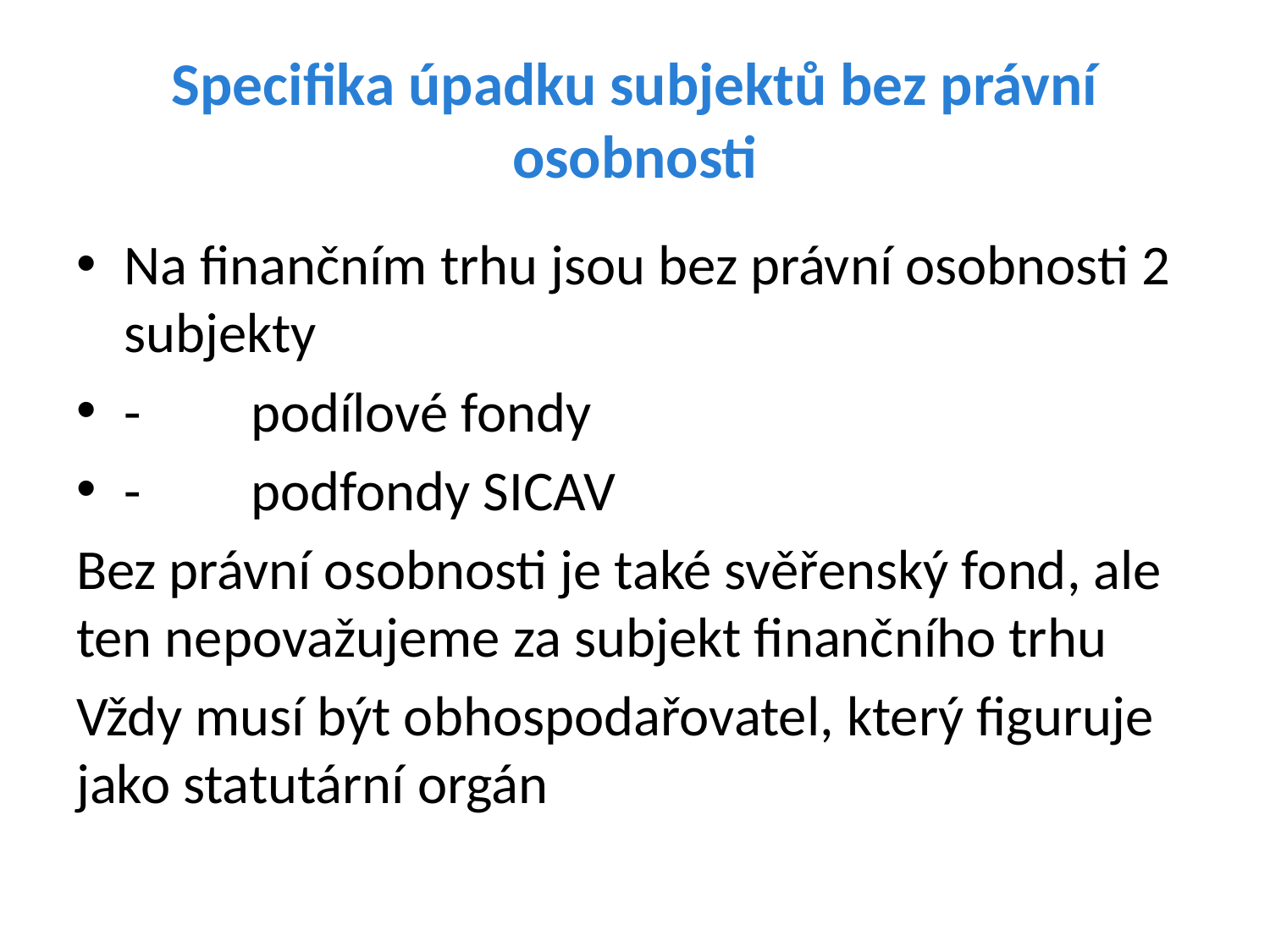

# Specifika úpadku subjektů bez právní osobnosti
Na finančním trhu jsou bez právní osobnosti 2 subjekty
-	podílové fondy
-	podfondy SICAV
Bez právní osobnosti je také svěřenský fond, ale ten nepovažujeme za subjekt finančního trhu
Vždy musí být obhospodařovatel, který figuruje jako statutární orgán